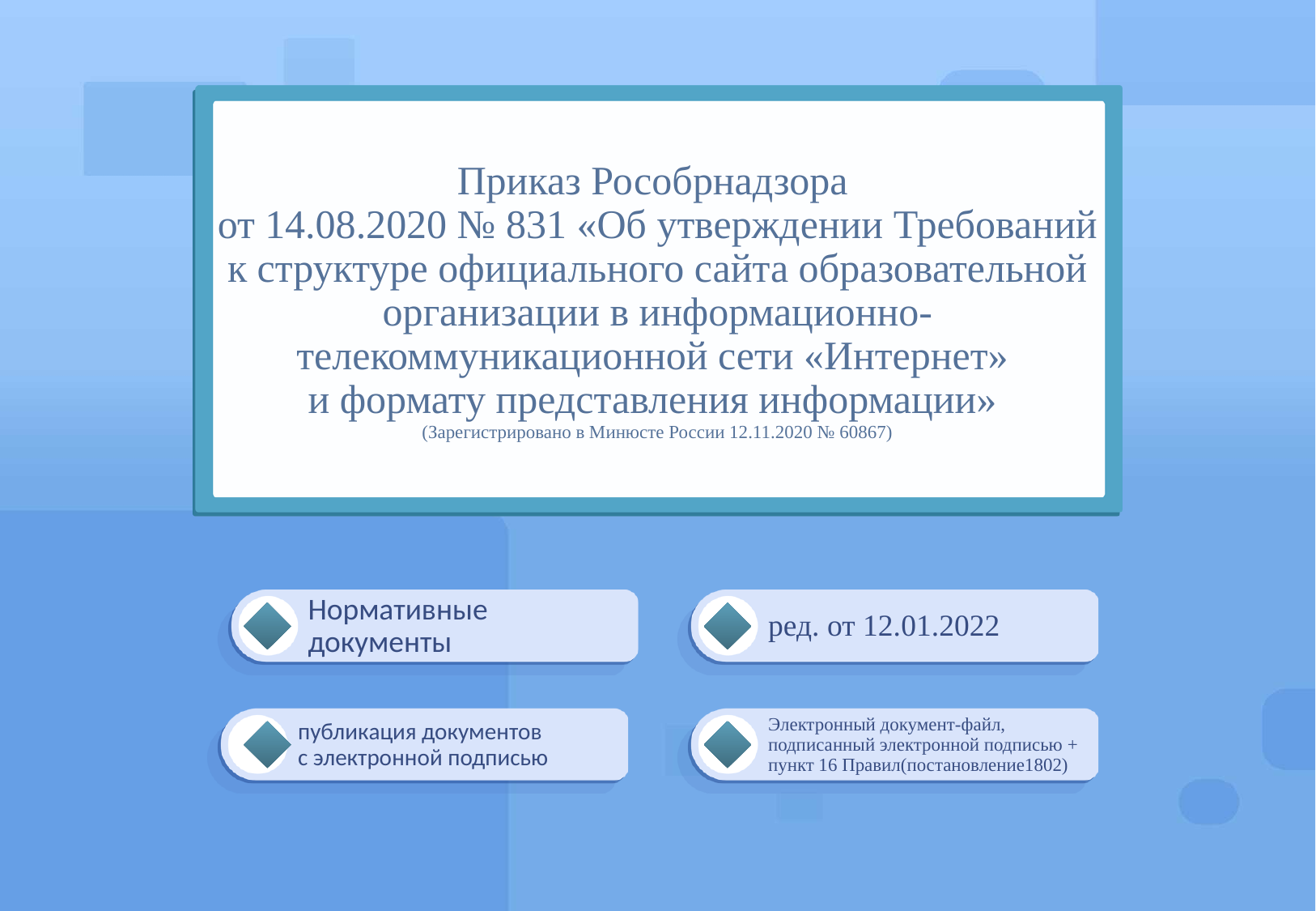

# Приказ Рособрнадзора от 14.08.2020 № 831 «Об утверждении Требований к структуре официального сайта образовательной организации в информационно-телекоммуникационной сети «Интернет» и формату представления информации» (Зарегистрировано в Минюсте России 12.11.2020 № 60867)
Нормативные документы
ред. от 12.01.2022

публикация документов
с электронной подписью
Электронный документ-файл, подписанный электронной подписью + пункт 16 Правил(постановление1802)